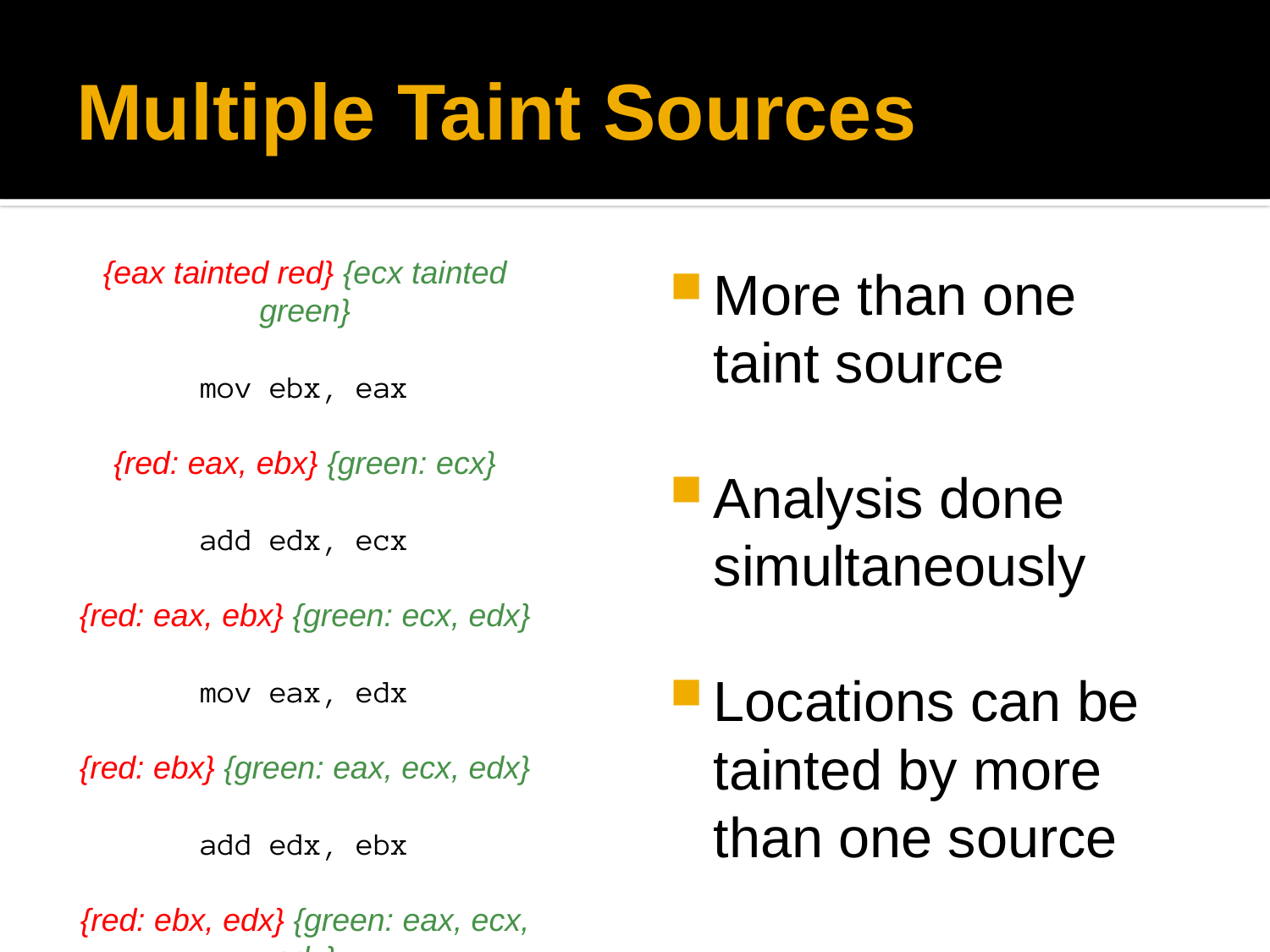

# Multiple Taint Sources
{eax tainted red} {ecx tainted green}

mov ebx, eax

{red: eax, ebx} {green: ecx}

add edx, ecx

{red: eax, ebx} {green: ecx, edx}

mov eax, edx

{red: ebx} {green: eax, ecx, edx}

add edx, ebx

{red: ebx, edx} {green: eax, ecx, edx}
More than one taint source

Analysis done simultaneously

Locations can be tainted by more than one source